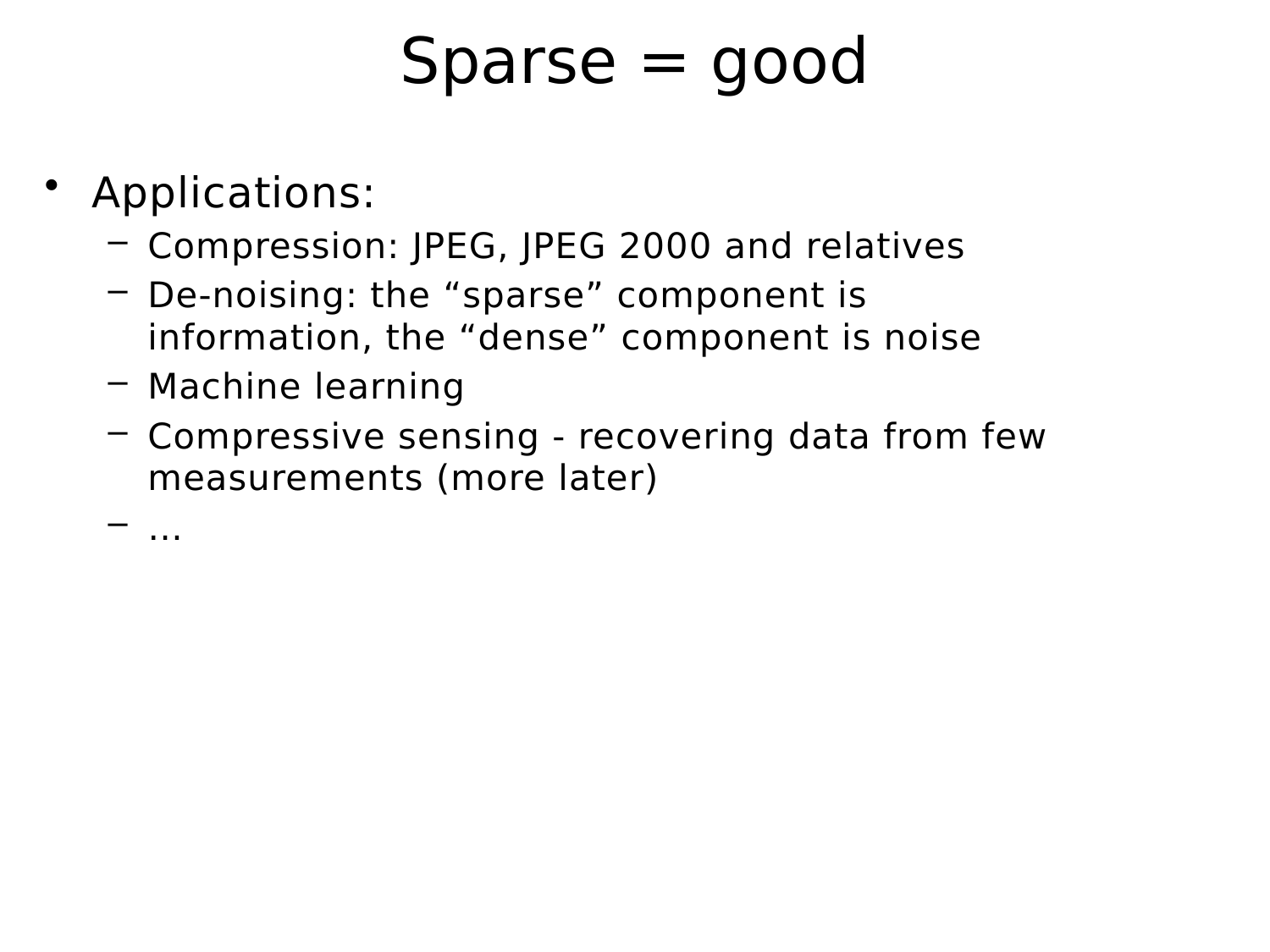

# Sparse = good
Applications:
Compression: JPEG, JPEG 2000 and relatives
De-noising: the “sparse” component is information, the “dense” component is noise
Machine learning
Compressive sensing - recovering data from few measurements (more later)
…